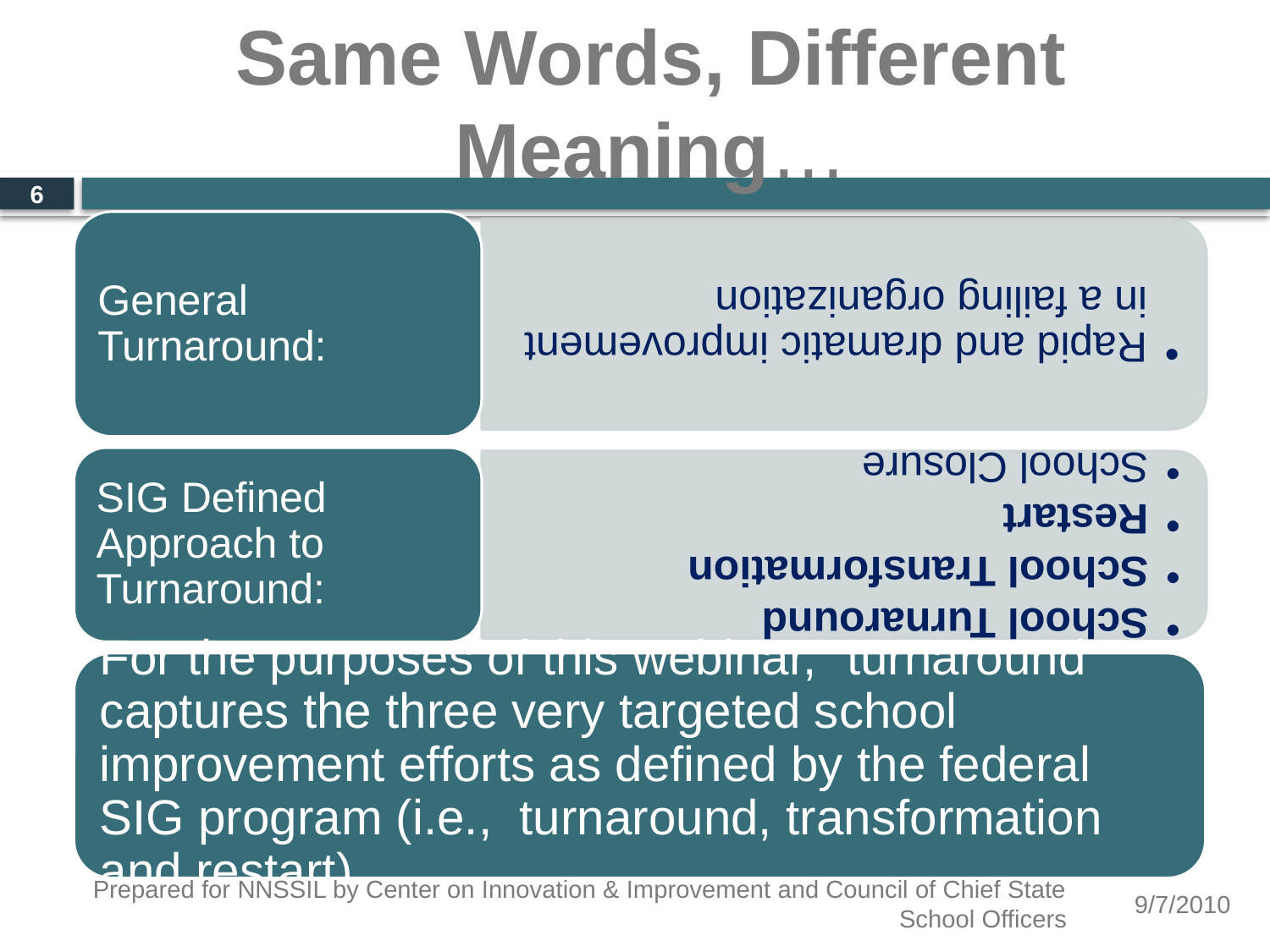

# Same Words, Different Meaning…
6
Rapid and dramatic improvement in a failing organization
General Turnaround:
School Turnaround
School Transformation
Restart
School Closure
SIG Defined Approach to Turnaround:
For the purposes of this webinar, “turnaround” captures the three very targeted school improvement efforts as defined by the federal SIG program (i.e.,  turnaround, transformation and restart).
Prepared for NNSSIL by Center on Innovation & Improvement and Council of Chief State School Officers
9/7/2010